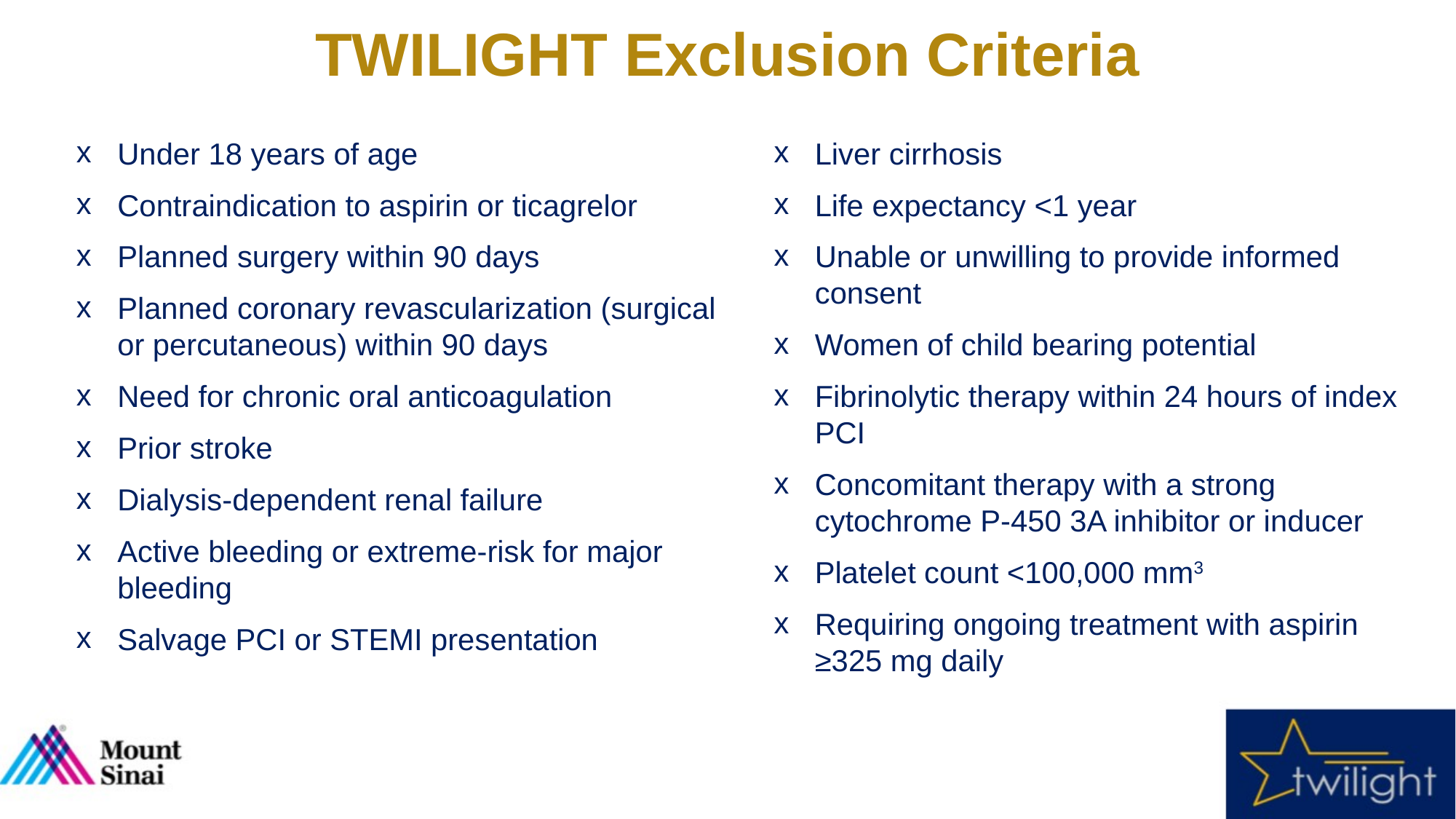

TWILIGHT Exclusion Criteria
Under 18 years of age
Contraindication to aspirin or ticagrelor
Planned surgery within 90 days
Planned coronary revascularization (surgical or percutaneous) within 90 days
Need for chronic oral anticoagulation
Prior stroke
Dialysis-dependent renal failure
Active bleeding or extreme-risk for major bleeding
Salvage PCI or STEMI presentation

Liver cirrhosis
Life expectancy <1 year
Unable or unwilling to provide informed consent
Women of child bearing potential
Fibrinolytic therapy within 24 hours of index PCI
Concomitant therapy with a strong cytochrome P-450 3A inhibitor or inducer
Platelet count <100,000 mm3
Requiring ongoing treatment with aspirin ≥325 mg daily